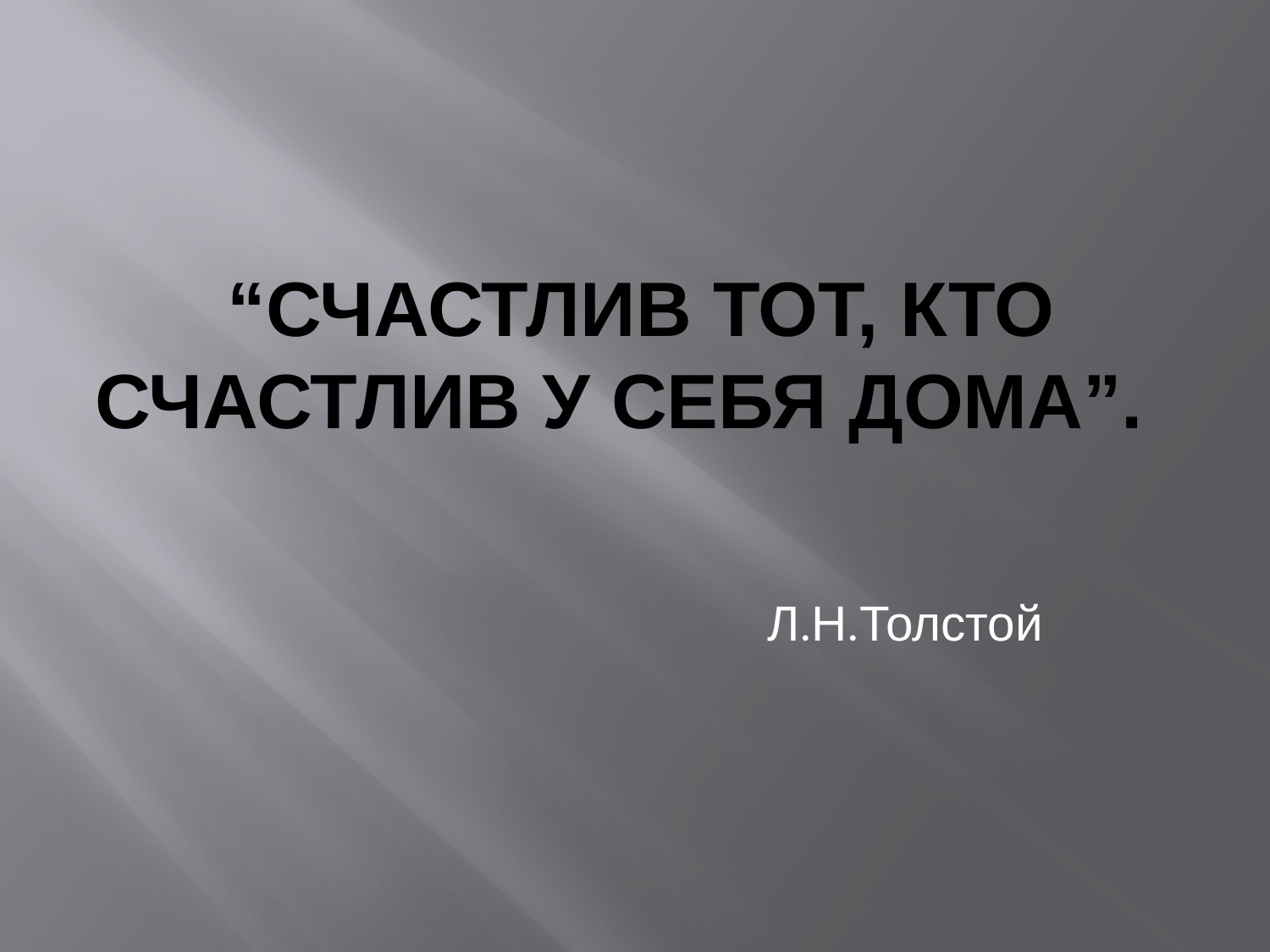

# “Счастлив тот, кто счастлив у себя дома”.
                                             Л.Н.Толстой